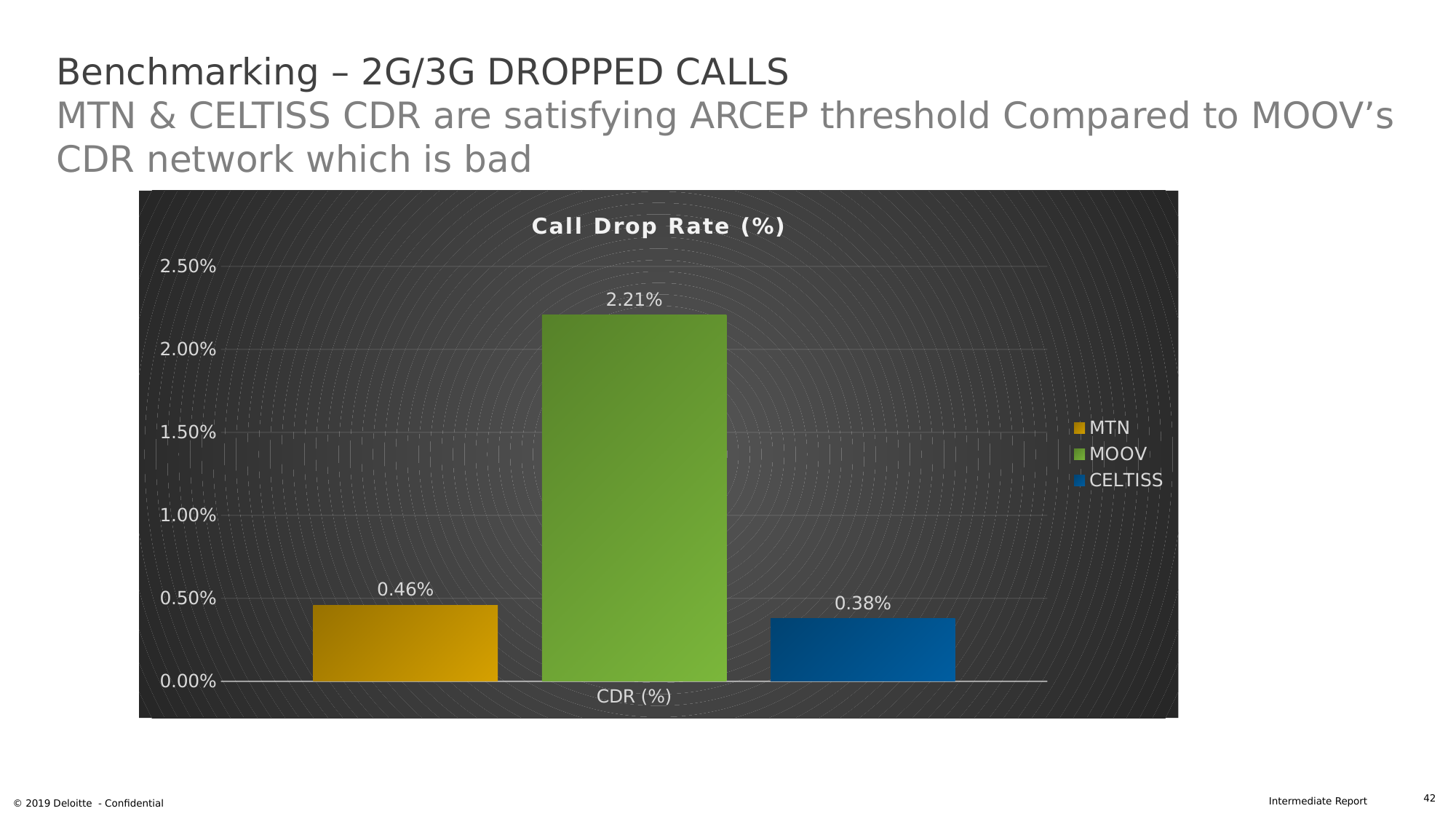

# Benchmarking – 2G/3G DROPPED CALLS MTN & CELTISS CDR are satisfying ARCEP threshold Compared to MOOV’s CDR network which is bad

### Chart: Call Drop Rate (%)

| Category | MTN | MOOV | CELTISS |
|---|---|---|---|
| CDR (%) | 0.0046 | 0.0221 | 0.0038 |
42
© 2019 Deloitte  - Confidential